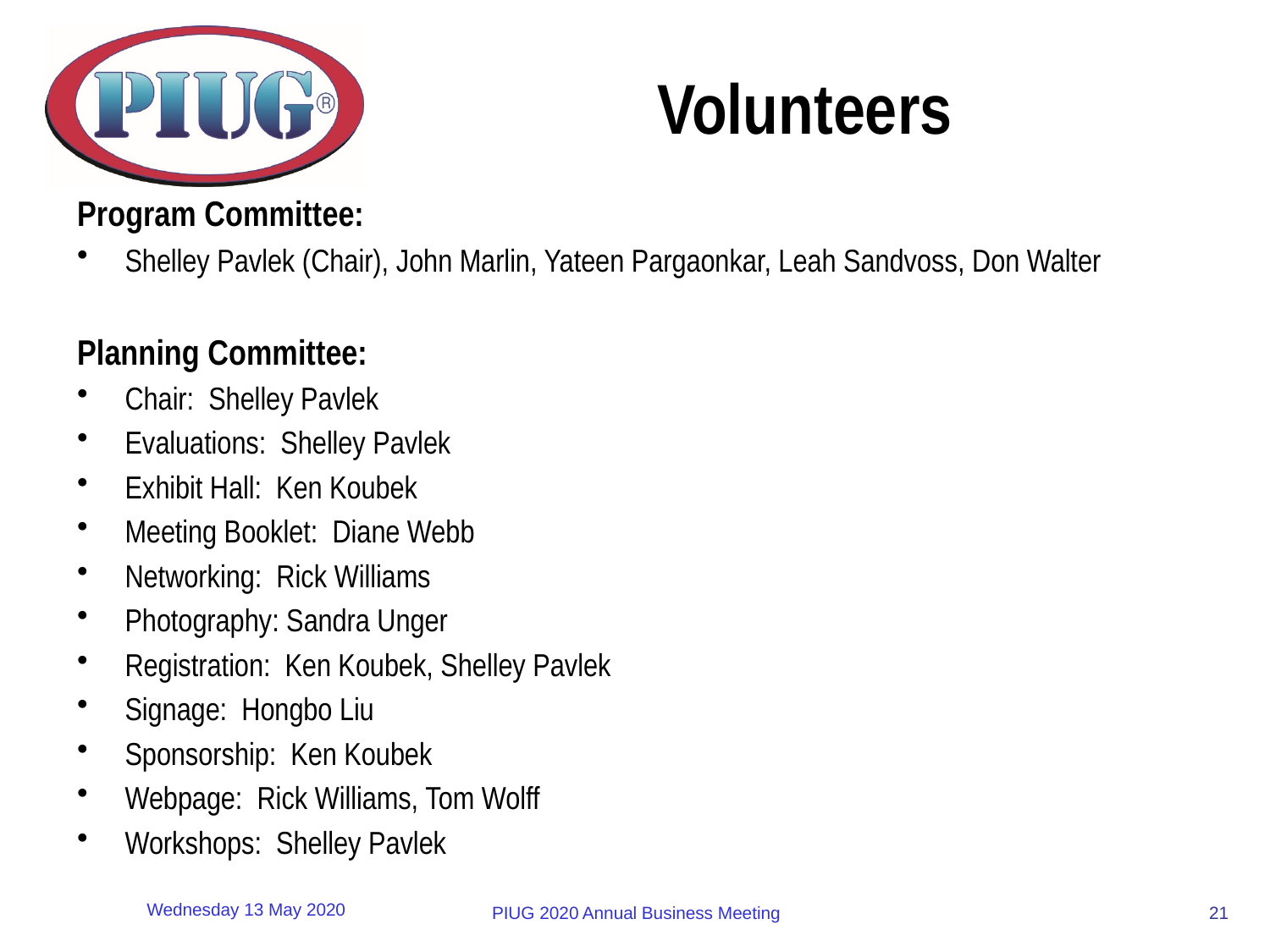

# Volunteers
Program Committee:
Shelley Pavlek (Chair), John Marlin, Yateen Pargaonkar, Leah Sandvoss, Don Walter

Planning Committee:
Chair:  Shelley Pavlek
Evaluations:  Shelley Pavlek
Exhibit Hall:  Ken Koubek
Meeting Booklet:  Diane Webb
Networking:  Rick Williams
Photography: Sandra Unger
Registration:  Ken Koubek, Shelley Pavlek
Signage:  Hongbo Liu
Sponsorship:  Ken Koubek
Webpage:  Rick Williams, Tom Wolff
Workshops:  Shelley Pavlek

21